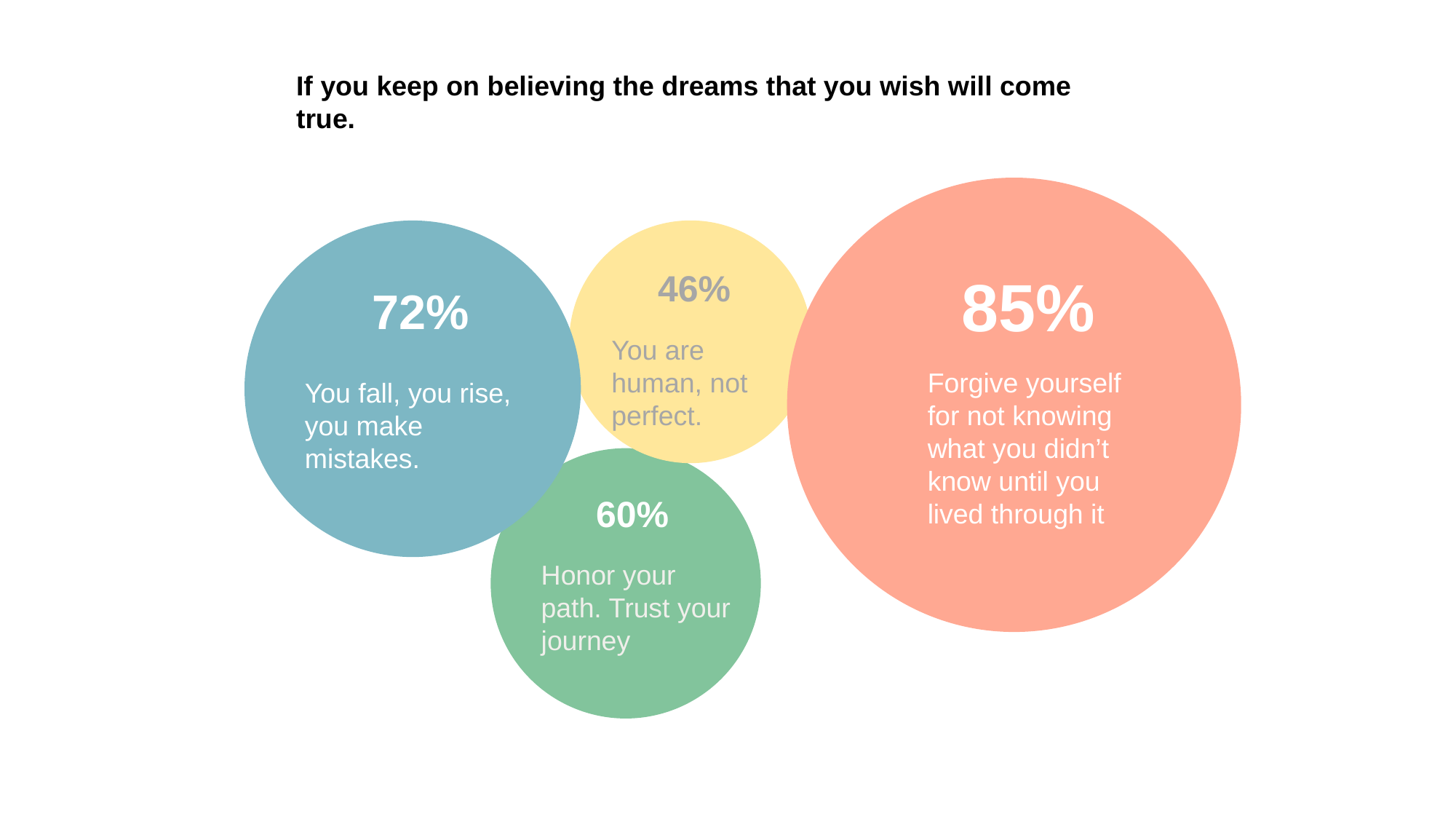

If you keep on believing the dreams that you wish will come true.

85%
46%
72%
You are human, not perfect.
Forgive yourself for not knowing what you didn’t know until you lived through it
You fall, you rise, you make mistakes.

60%
Honor your path. Trust your journey